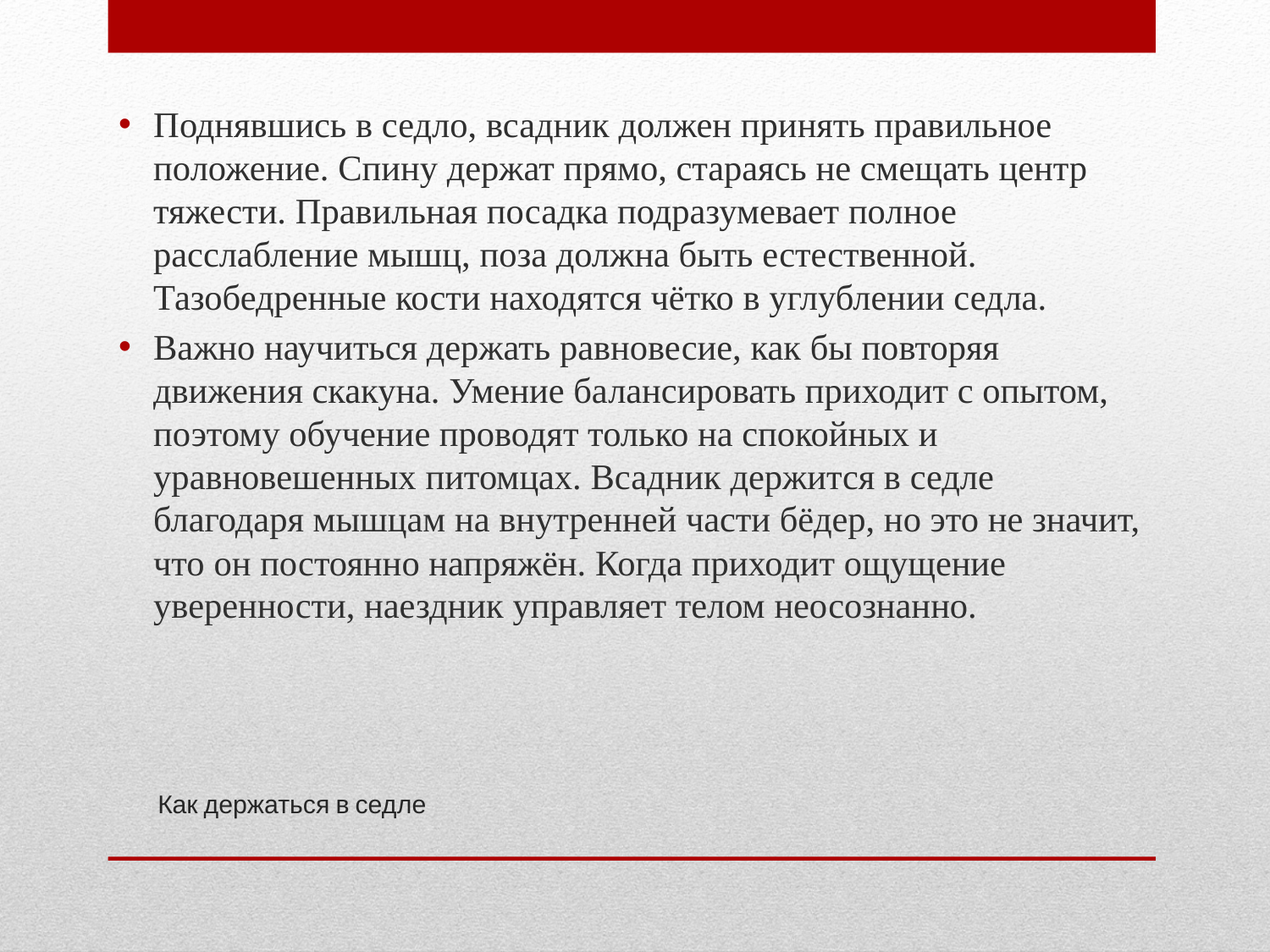

Поднявшись в седло, всадник должен принять правильное положение. Спину держат прямо, стараясь не смещать центр тяжести. Правильная посадка подразумевает полное расслабление мышц, поза должна быть естественной. Тазобедренные кости находятся чётко в углублении седла.
Важно научиться держать равновесие, как бы повторяя движения скакуна. Умение балансировать приходит с опытом, поэтому обучение проводят только на спокойных и уравновешенных питомцах. Всадник держится в седле благодаря мышцам на внутренней части бёдер, но это не значит, что он постоянно напряжён. Когда приходит ощущение уверенности, наездник управляет телом неосознанно.

# Как держаться в седле